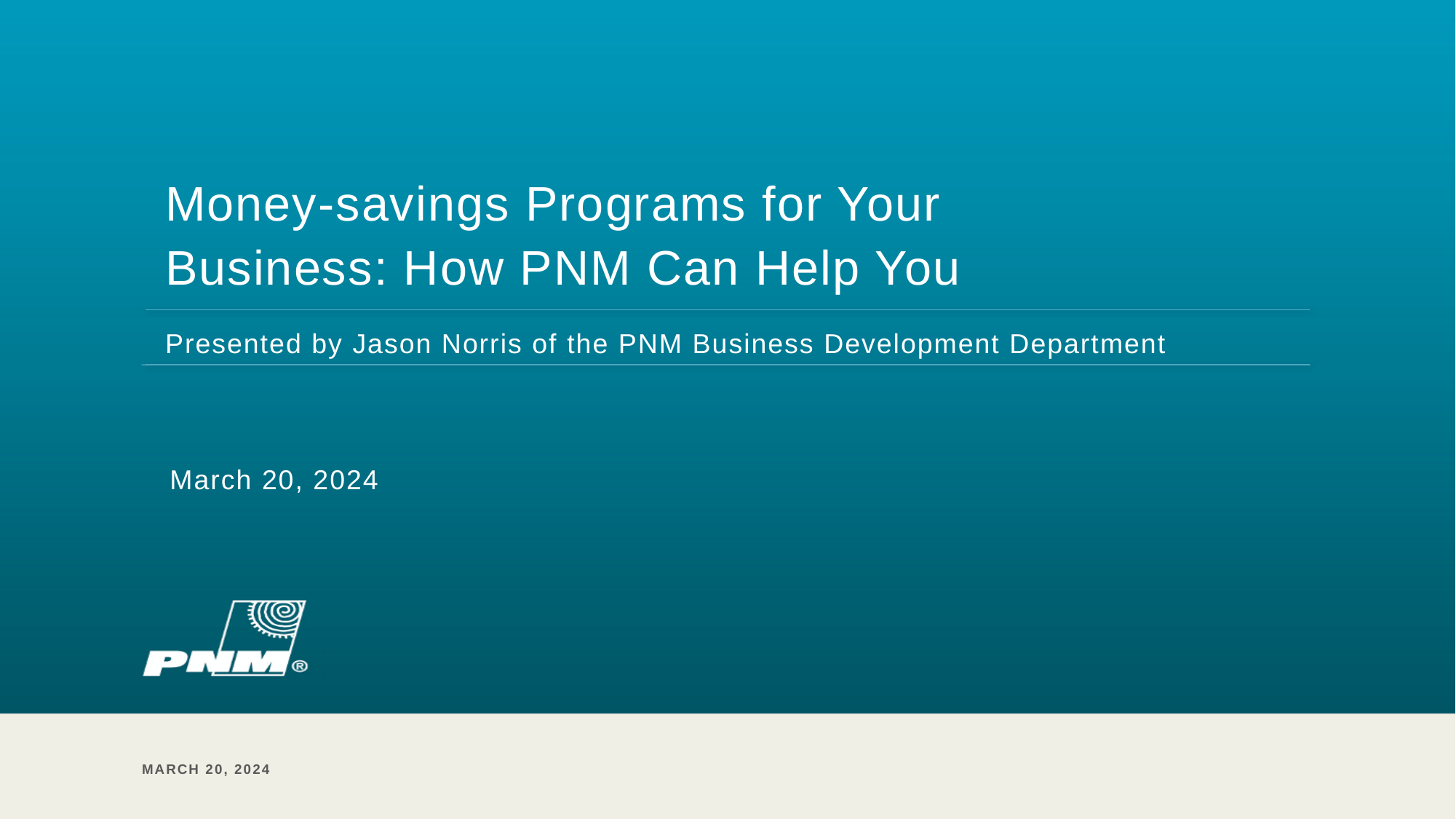

# Money-savings Programs for Your Business: How PNM Can Help You
Presented by Jason Norris of the PNM Business Development Department
March 20, 2024